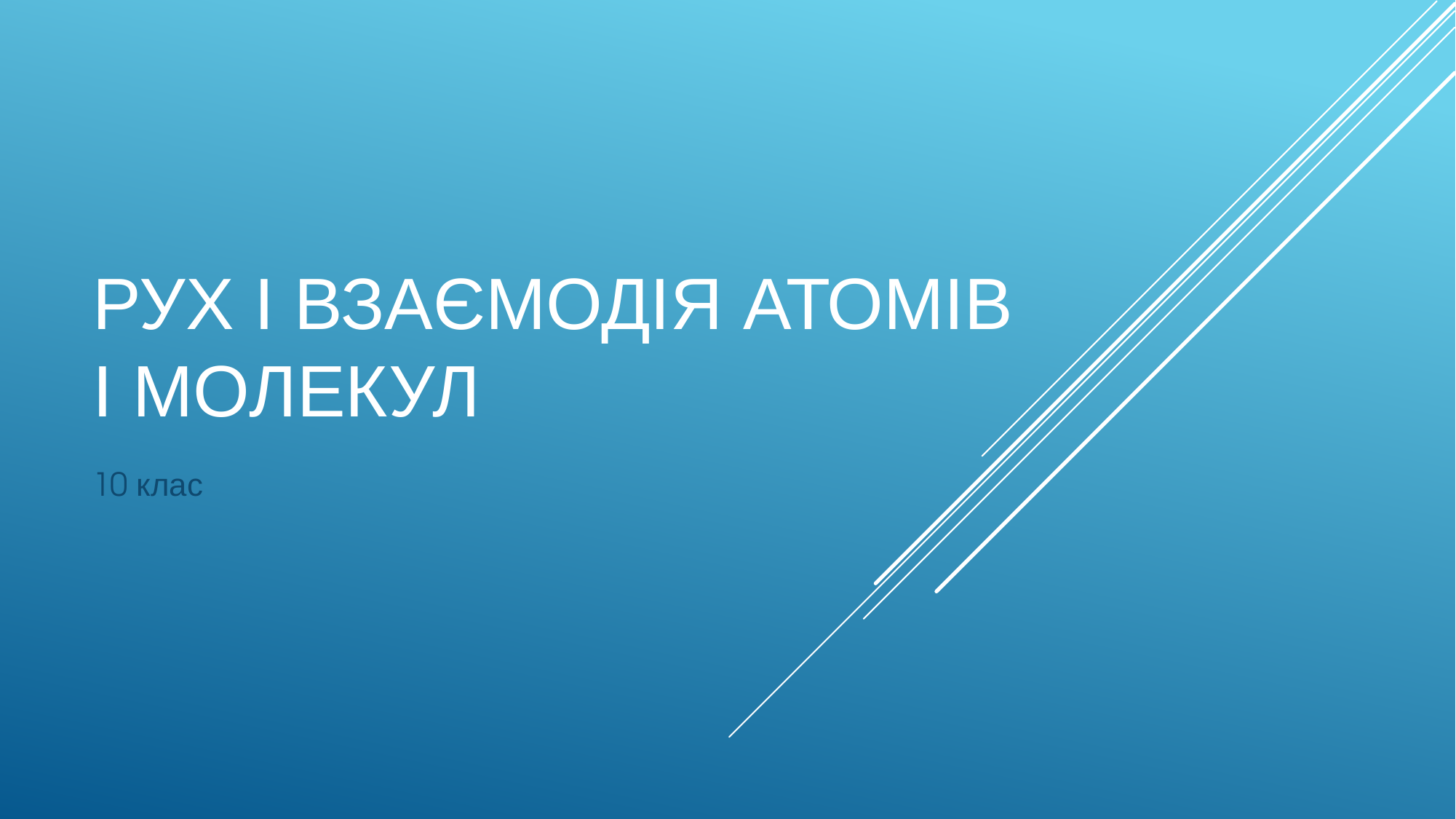

# Рух і взаємодія атомів і молекул
10 клас